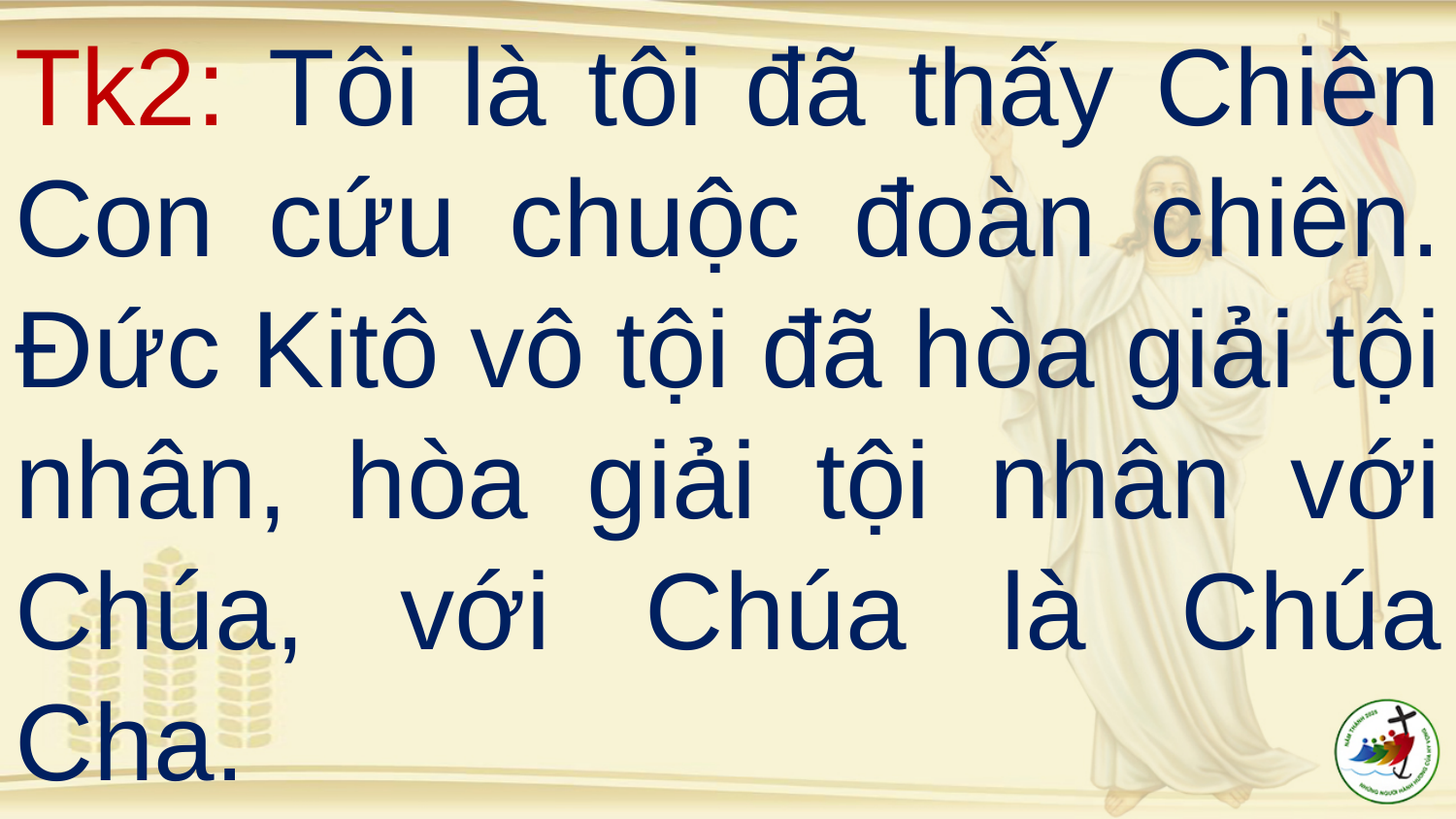

# Tk2: Tôi là tôi đã thấy Chiên Con cứu chuộc đoàn chiên. Đức Kitô vô tội đã hòa giải tội nhân, hòa giải tội nhân với Chúa, với Chúa là Chúa Cha.